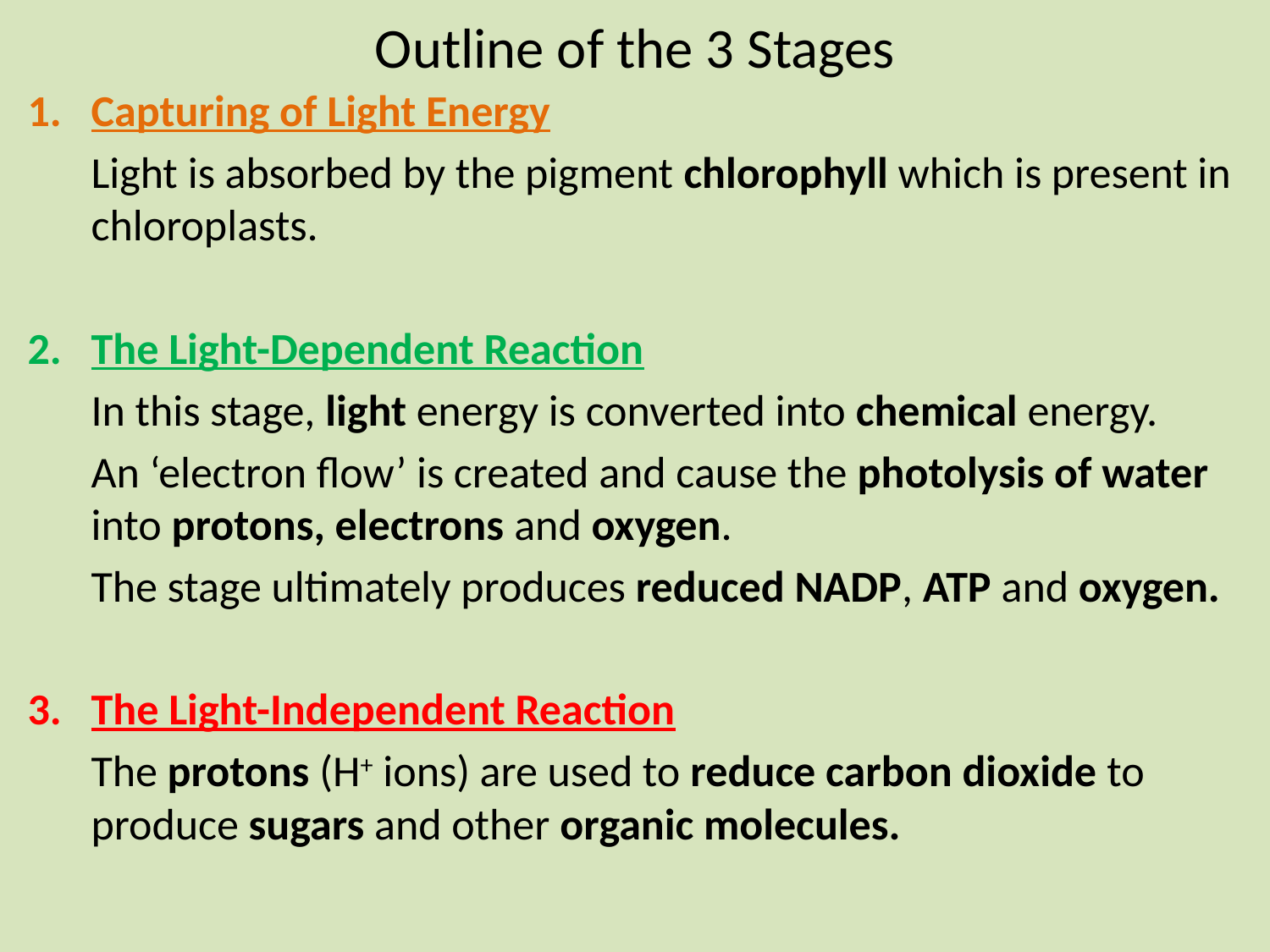

# Outline of the 3 Stages
Capturing of Light Energy
Light is absorbed by the pigment chlorophyll which is present in chloroplasts.

The Light-Dependent Reaction
In this stage, light energy is converted into chemical energy.
An ‘electron flow’ is created and cause the photolysis of water into protons, electrons and oxygen.
The stage ultimately produces reduced NADP, ATP and oxygen.

The Light-Independent Reaction
The protons (H+ ions) are used to reduce carbon dioxide to produce sugars and other organic molecules.